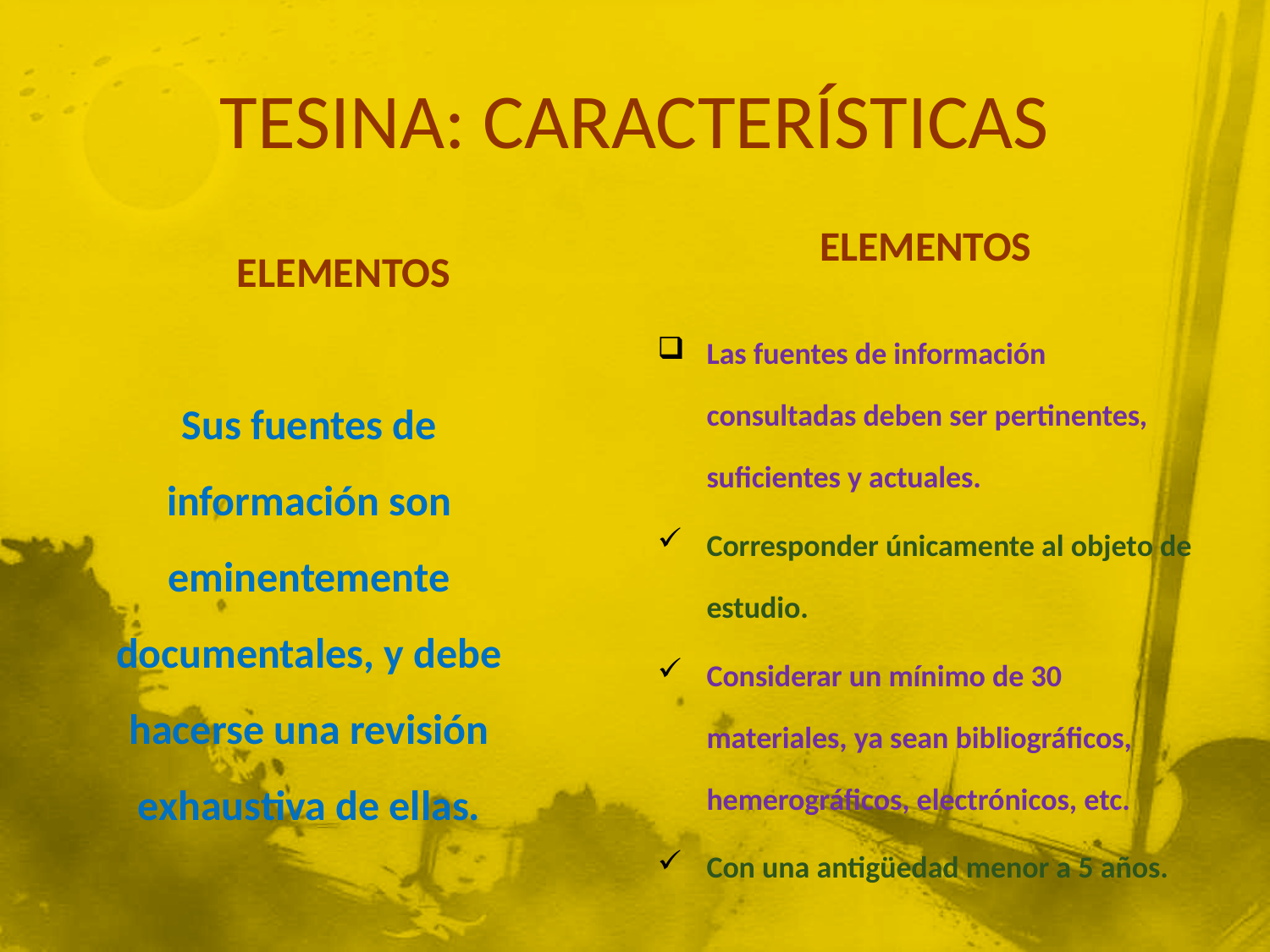

# TESINA: CARACTERÍSTICAS
ELEMENTOS
ELEMENTOS
Las fuentes de información consultadas deben ser pertinentes, suficientes y actuales.
Corresponder únicamente al objeto de estudio.
Considerar un mínimo de 30 materiales, ya sean bibliográficos, hemerográficos, electrónicos, etc.
Con una antigüedad menor a 5 años.

Sus fuentes de información son eminentemente documentales, y debe hacerse una revisión exhaustiva de ellas.